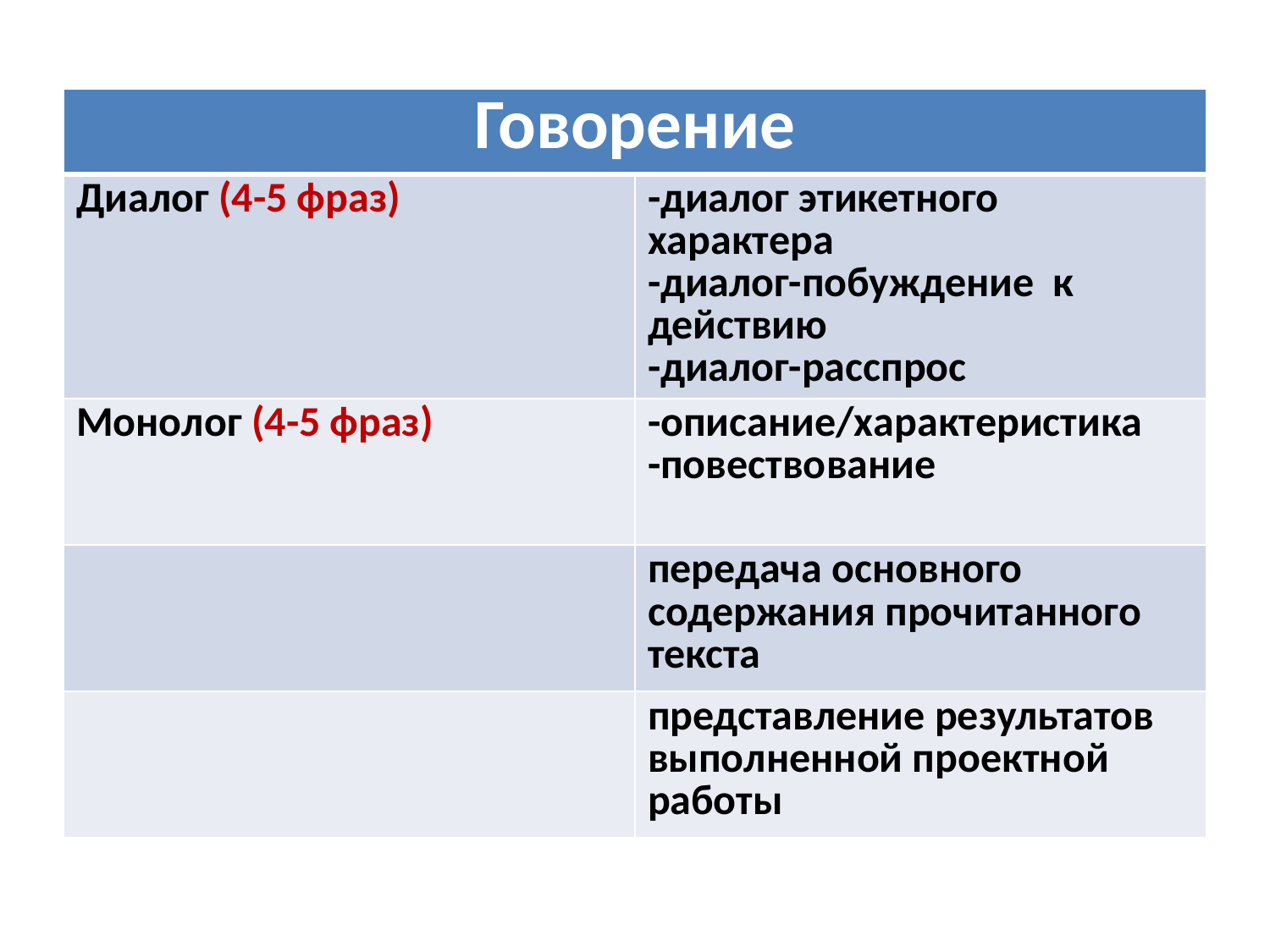

#
| Говорение |  |
| --- | --- |
| Диалог (4-5 фраз) | -диалог этикетного характера -диалог-побуждение к действию -диалог-расспрос |
| Монолог (4-5 фраз) | -описание/характеристика -повествование |
|  | передача основного содержания прочитанного текста |
|  | представление результатов выполненной проектной работы |